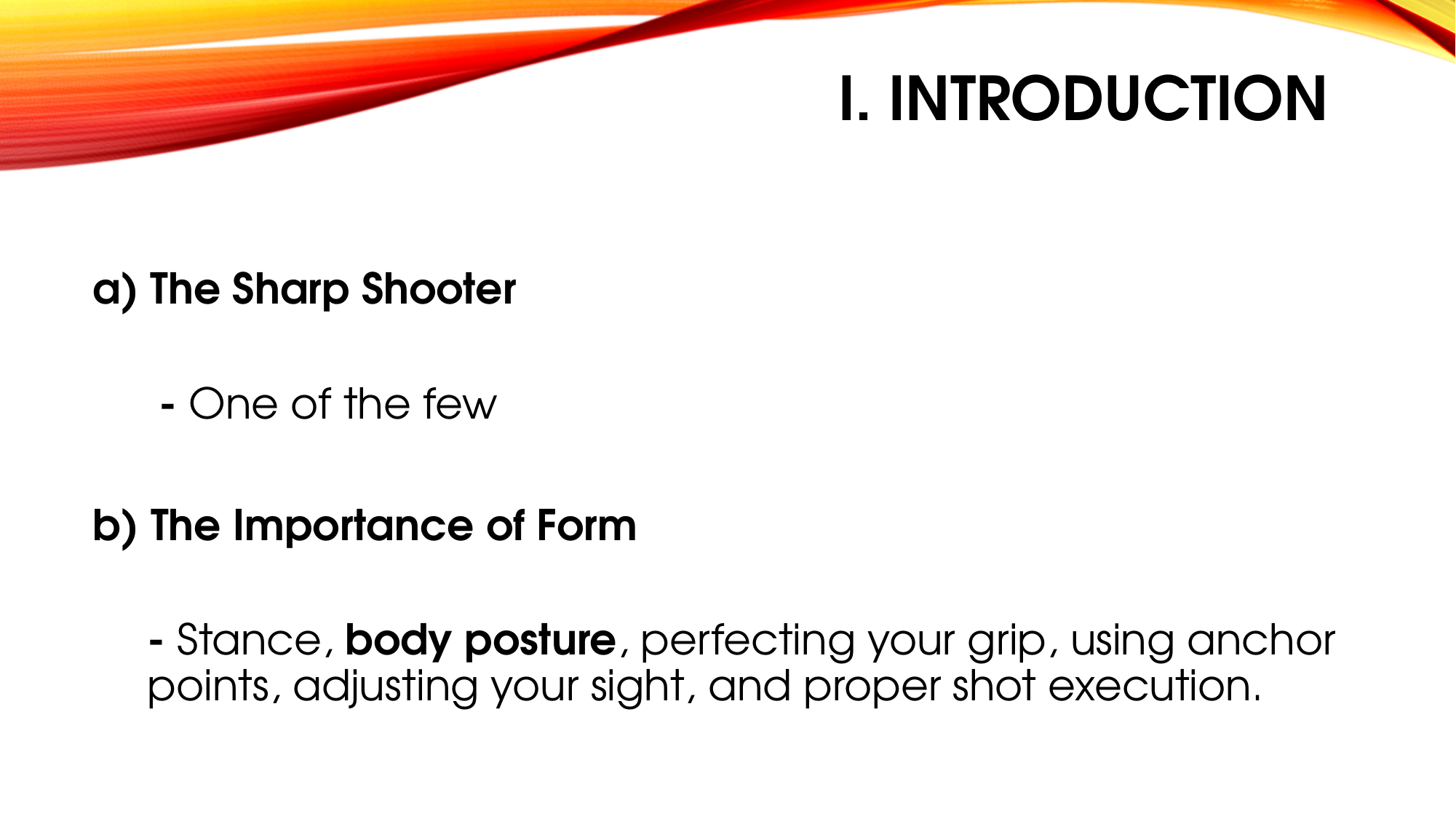

# I. Introduction
a) The Sharp Shooter

 - One of the few

b) The Importance of Form

- Stance, body posture, perfecting your grip, using anchor points, adjusting your sight, and proper shot execution.